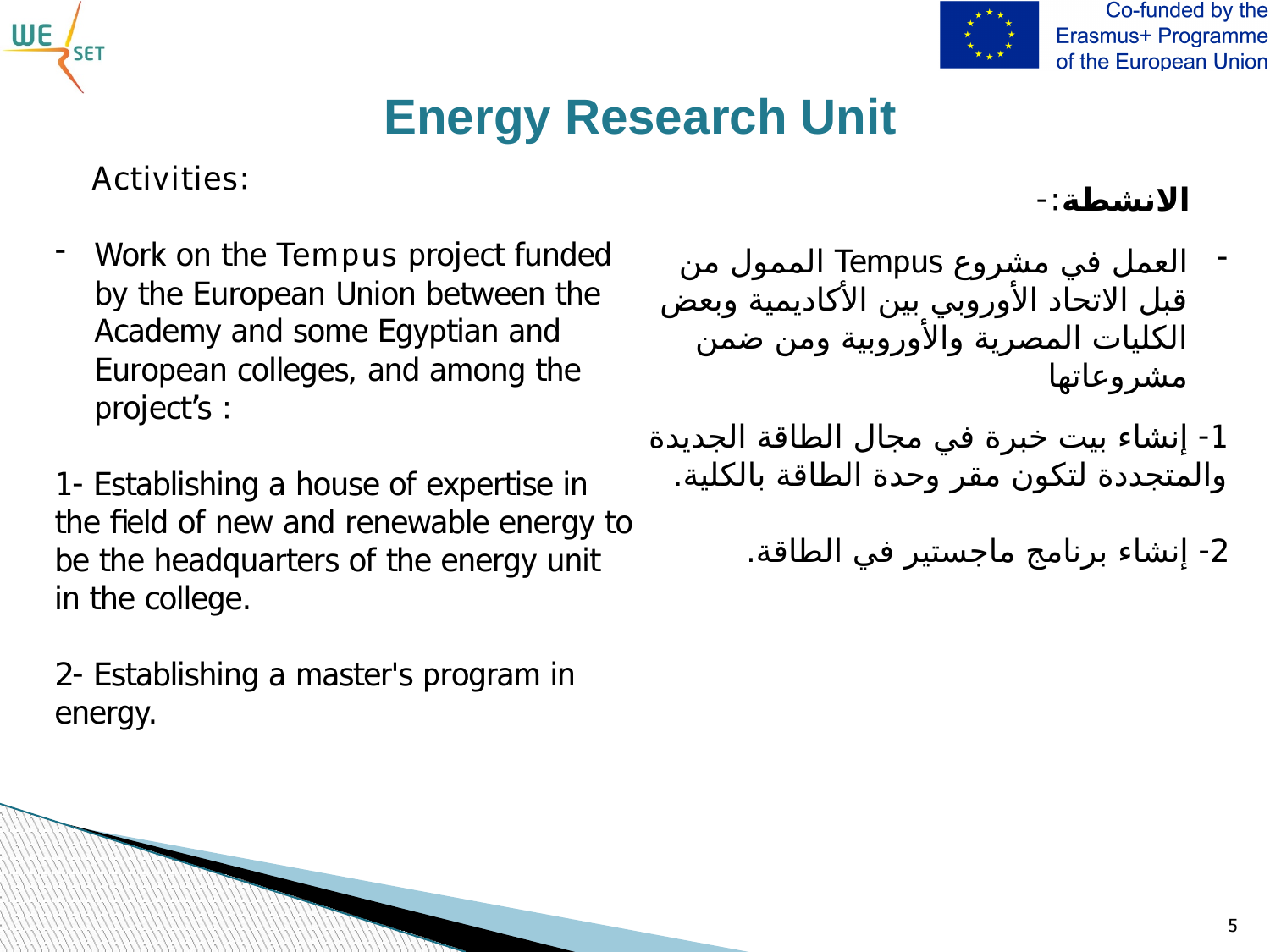

# Energy Research Unit
    Activities:

Work on the Tempus project funded by the European Union between the Academy and some Egyptian and European colleges, and among the project’s :

1- Establishing a house of expertise in the field of new and renewable energy to be the headquarters of the energy unit in the college.

2- Establishing a master's program in energy.

    الانشطة:-

العمل في مشروع Tempus الممول من قبل الاتحاد الأوروبي بين الأكاديمية وبعض الكليات المصرية والأوروبية ومن ضمن مشروعاتها

1- إنشاء بيت خبرة في مجال الطاقة الجديدة والمتجددة لتكون مقر وحدة الطاقة بالكلية.

2- إنشاء برنامج ماجستير في الطاقة.

5